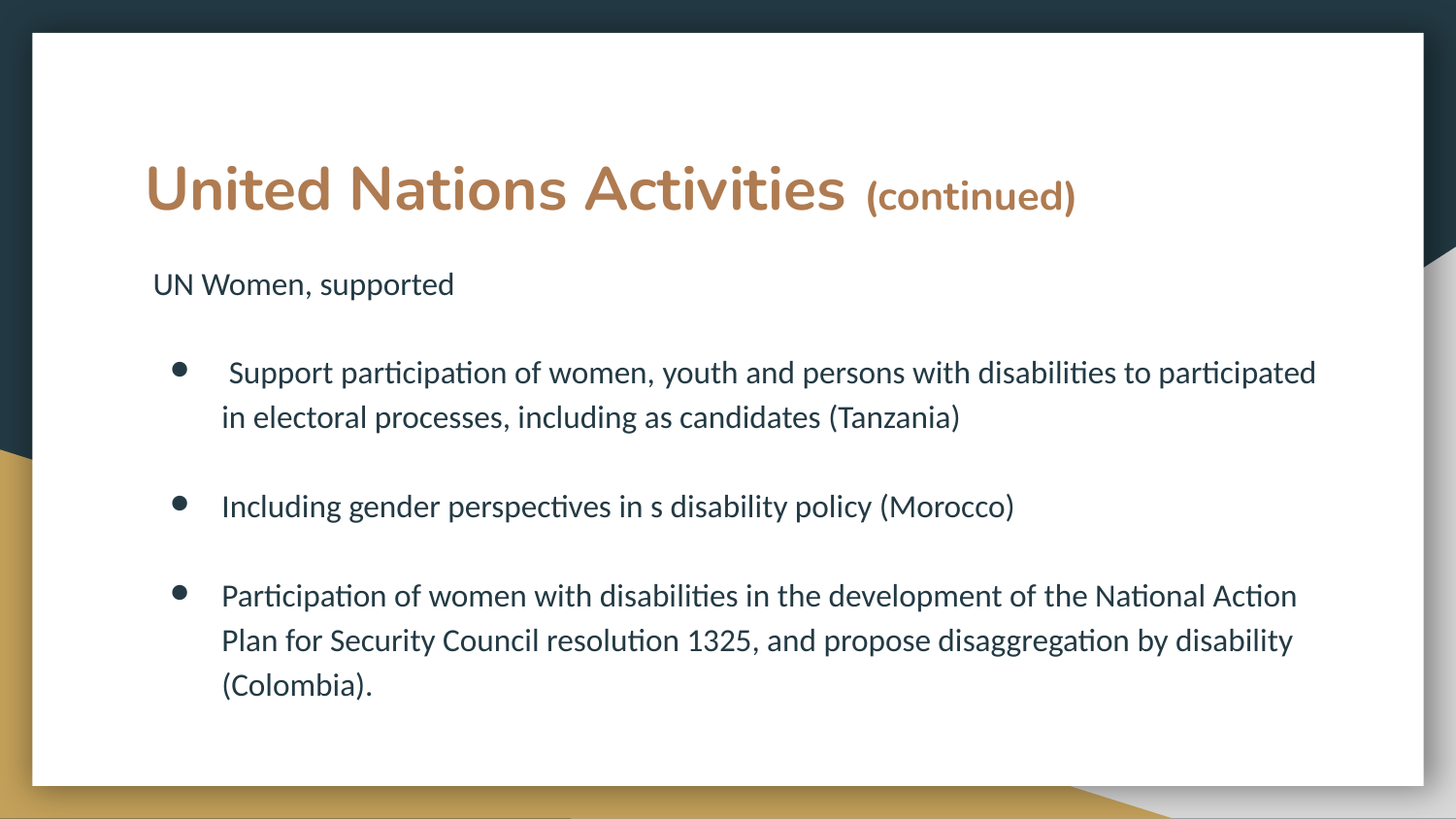

# United Nations Activities (continued)
UN Women, supported

 Support participation of women, youth and persons with disabilities to participated in electoral processes, including as candidates (Tanzania)

Including gender perspectives in s disability policy (Morocco)

Participation of women with disabilities in the development of the National Action Plan for Security Council resolution 1325, and propose disaggregation by disability (Colombia).